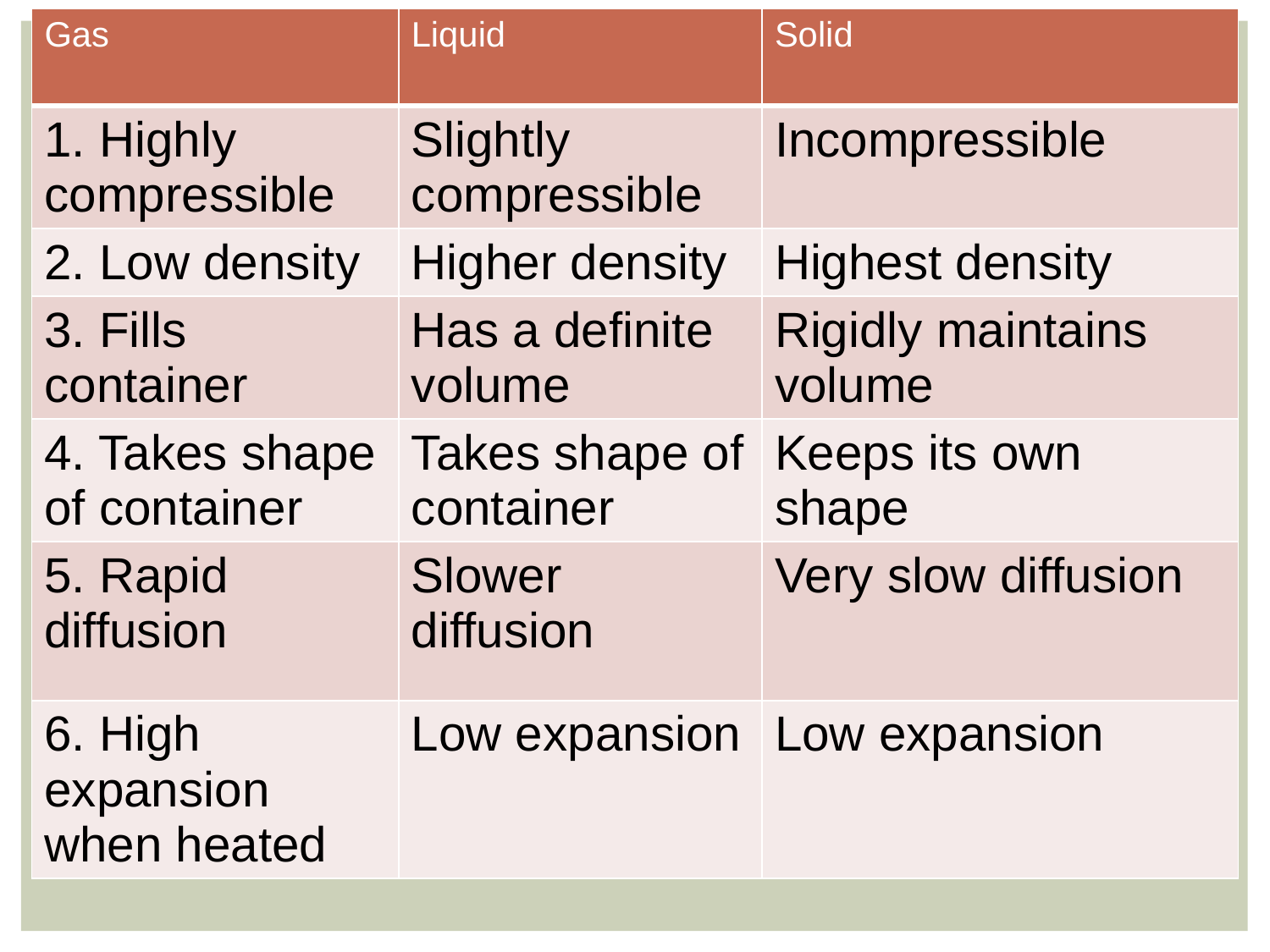

| Gas | Liquid | Solid |
| --- | --- | --- |
| 1. Highly compressible | Slightly compressible | Incompressible |
| 2. Low density | Higher density | Highest density |
| 3. Fills container | Has a definite volume | Rigidly maintains volume |
| 4. Takes shape of container | Takes shape of container | Keeps its own shape |
| 5. Rapid diffusion | Slower diffusion | Very slow diffusion |
| 6. High expansion when heated | Low expansion | Low expansion |